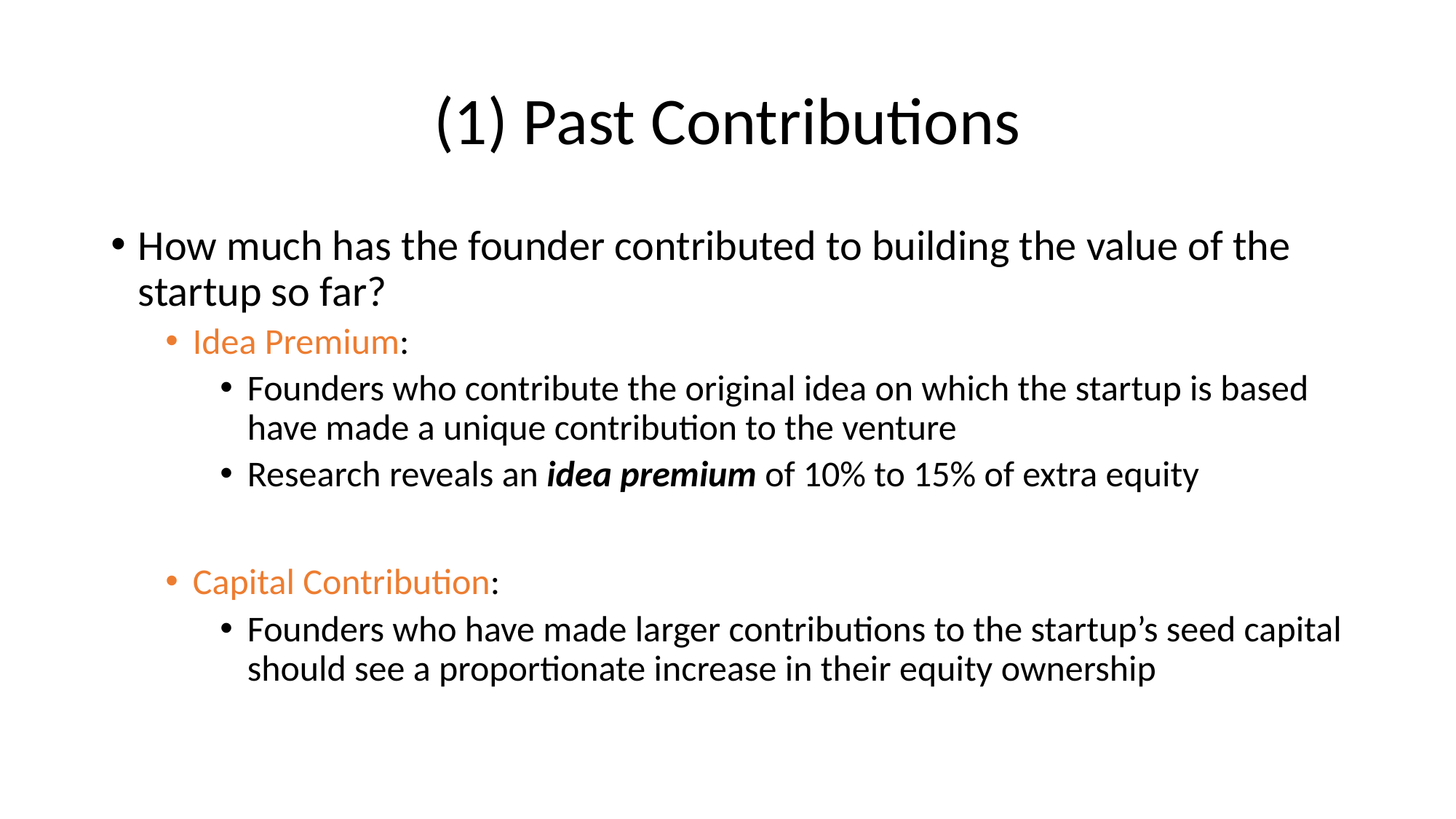

# (1) Past Contributions
How much has the founder contributed to building the value of the startup so far?
Idea Premium:
Founders who contribute the original idea on which the startup is based have made a unique contribution to the venture
Research reveals an idea premium of 10% to 15% of extra equity

Capital Contribution:
Founders who have made larger contributions to the startup’s seed capital should see a proportionate increase in their equity ownership